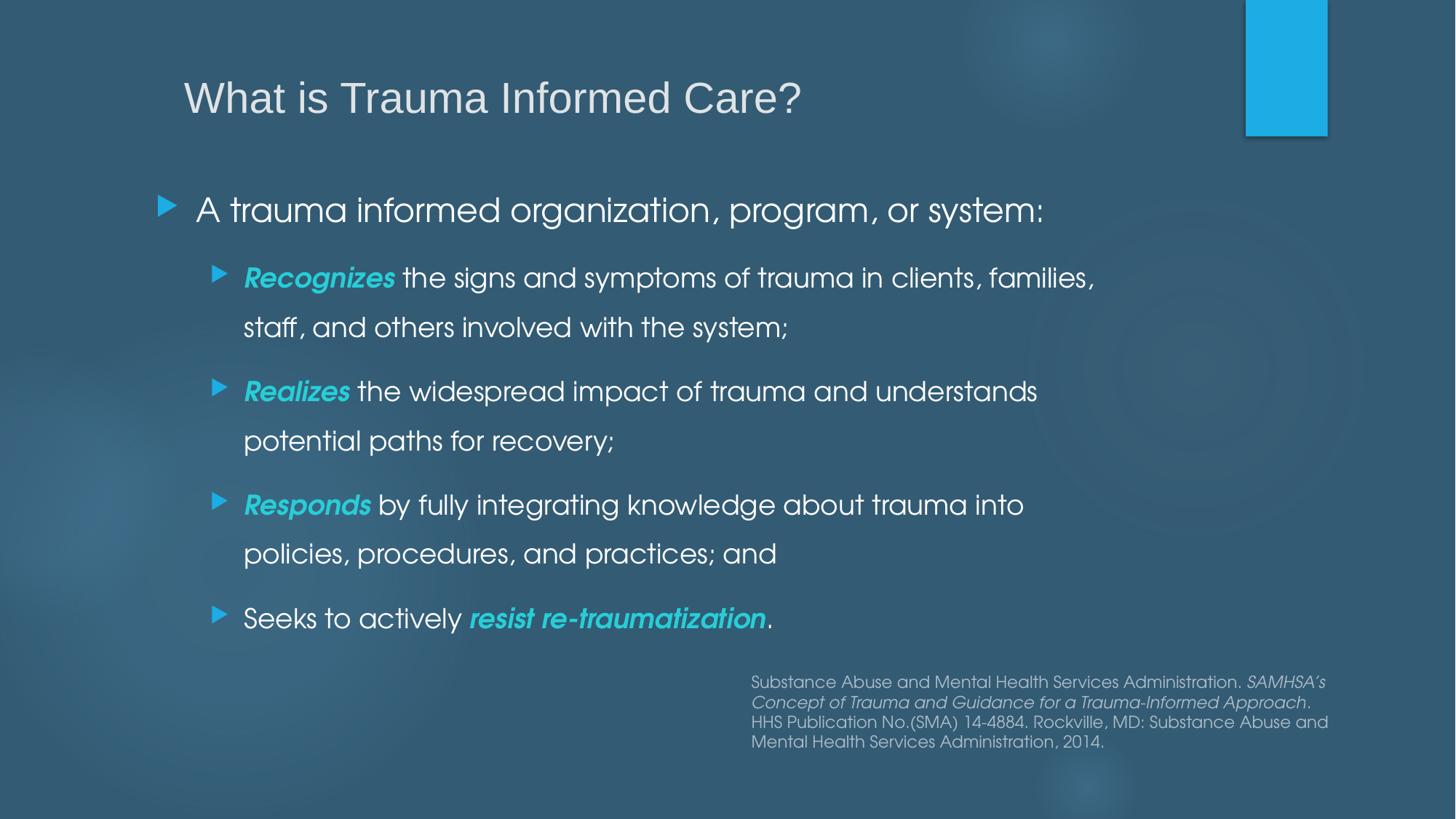

# What is Trauma Informed Care?
A trauma informed organization, program, or system:
Recognizes the signs and symptoms of trauma in clients, families, staff, and others involved with the system;
Realizes the widespread impact of trauma and understands potential paths for recovery;
Responds by fully integrating knowledge about trauma into policies, procedures, and practices; and
Seeks to actively resist re-traumatization.

Substance Abuse and Mental Health Services Administration. SAMHSA’s Concept of Trauma and Guidance for a Trauma-Informed Approach. HHS Publication No.(SMA) 14-4884. Rockville, MD: Substance Abuse and Mental Health Services Administration, 2014.